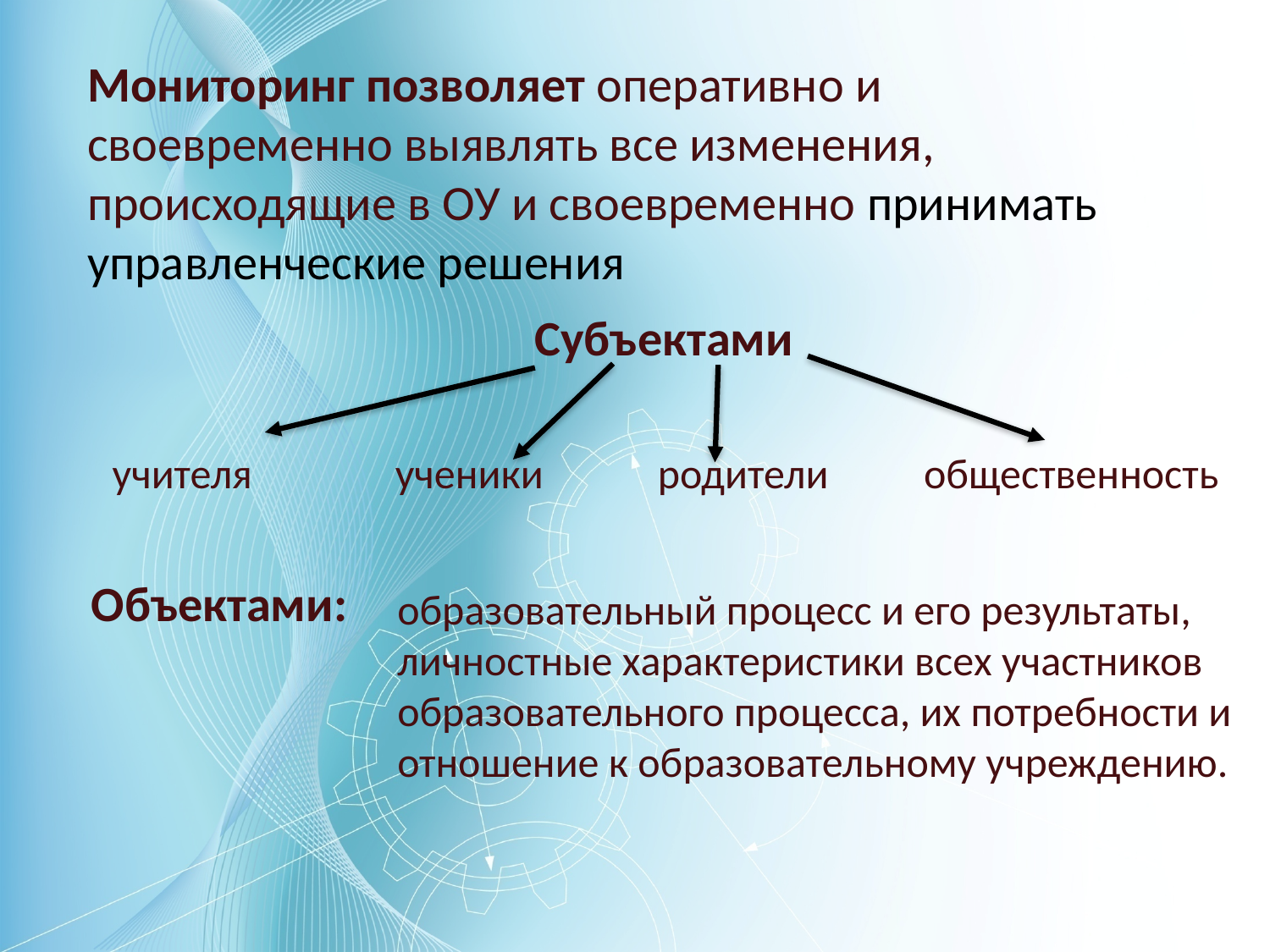

Мониторинг позволяет оперативно и своевременно выявлять все изменения, происходящие в ОУ и своевременно принимать управленческие решения
Субъектами
учителя               ученики            родители          общественность
Объектами:
образовательный процесс и его результаты, личностные характеристики всех участников образовательного процесса, их потребности и отношение к образовательному учреждению.